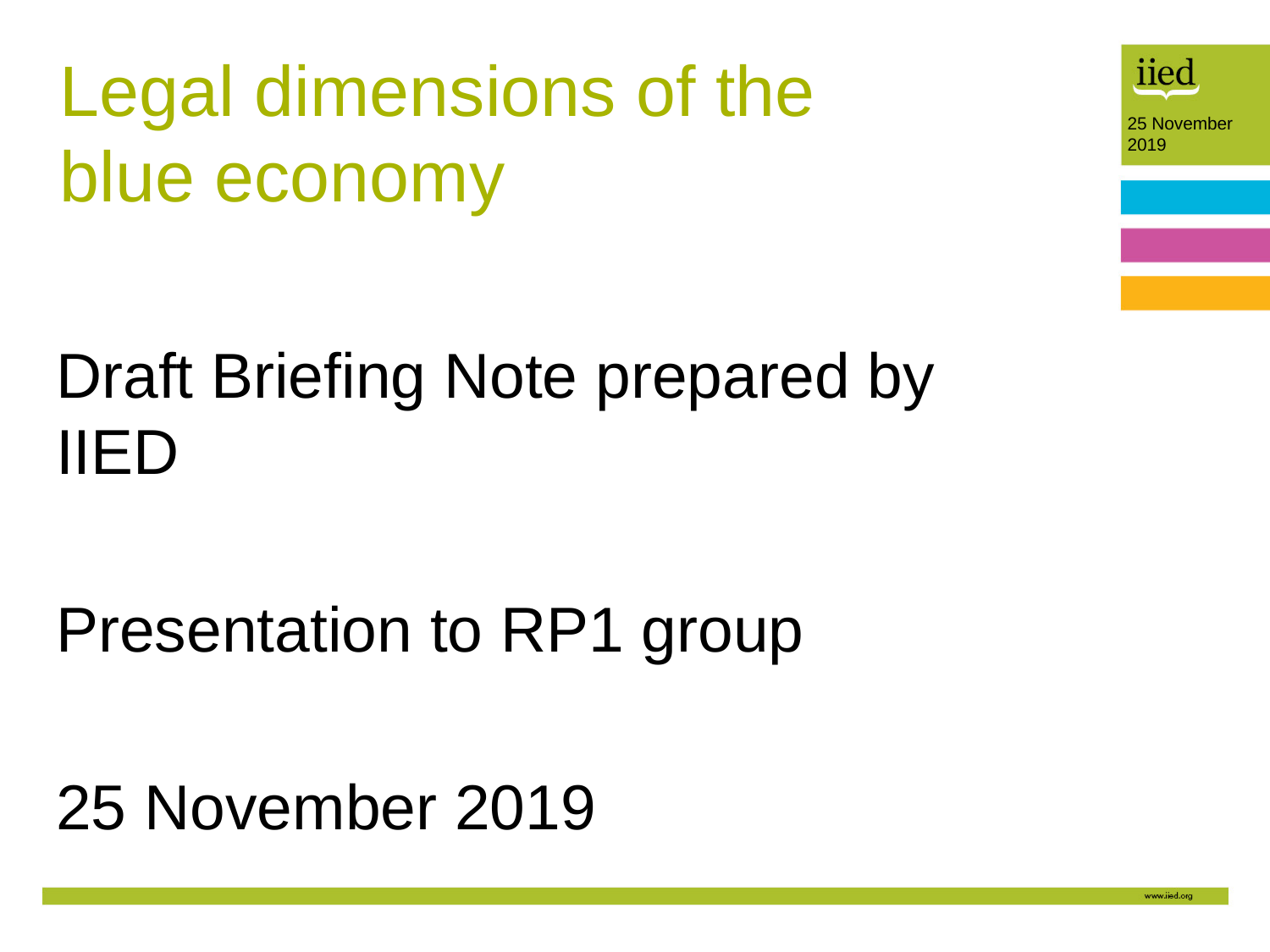

# Legal dimensions of the blue economy
25 November 2019

Draft Briefing Note prepared by IIED

Presentation to RP1 group

25 November 2019